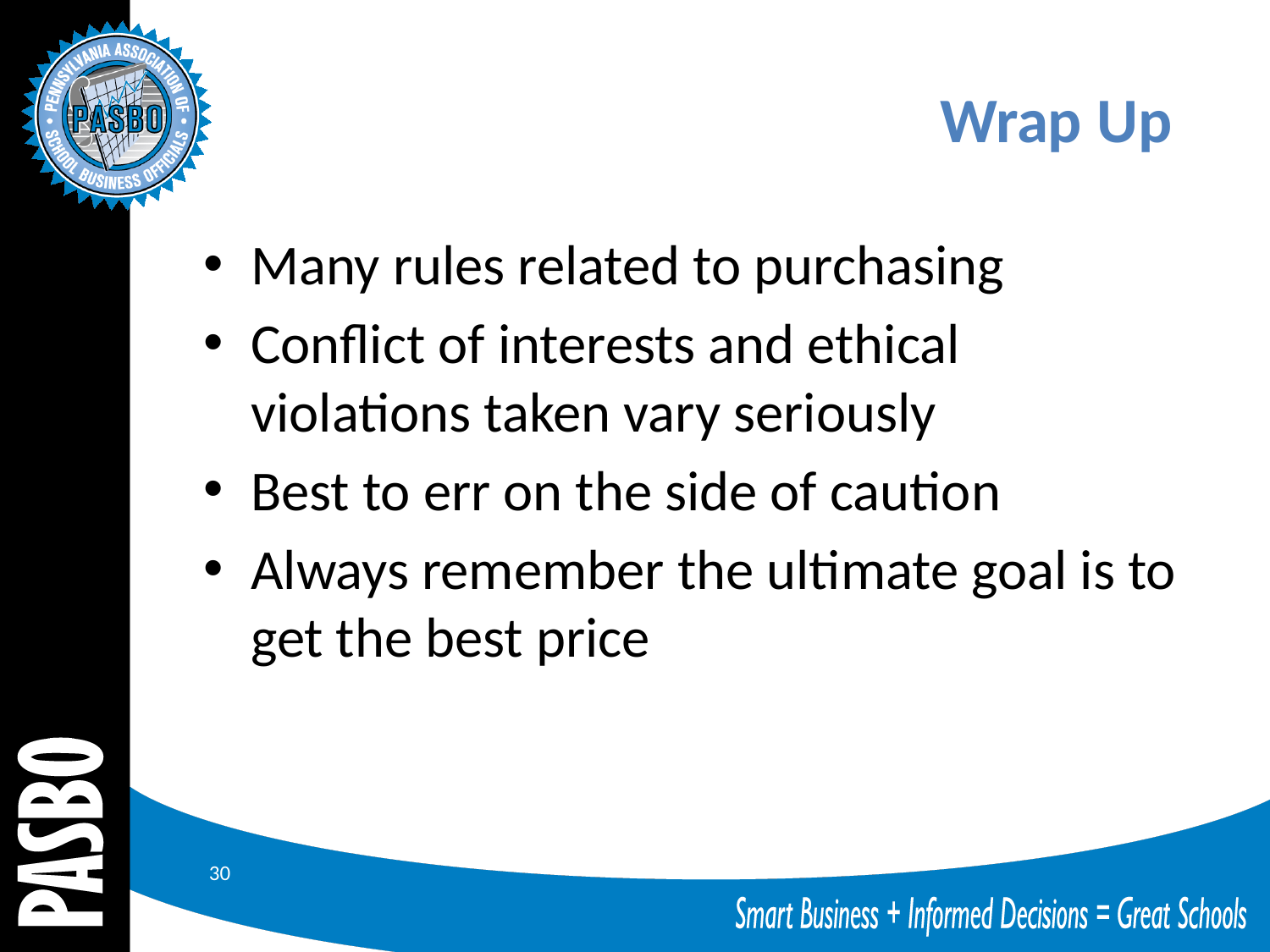

# Wrap Up
Many rules related to purchasing
Conflict of interests and ethical violations taken vary seriously
Best to err on the side of caution
Always remember the ultimate goal is to get the best price

30